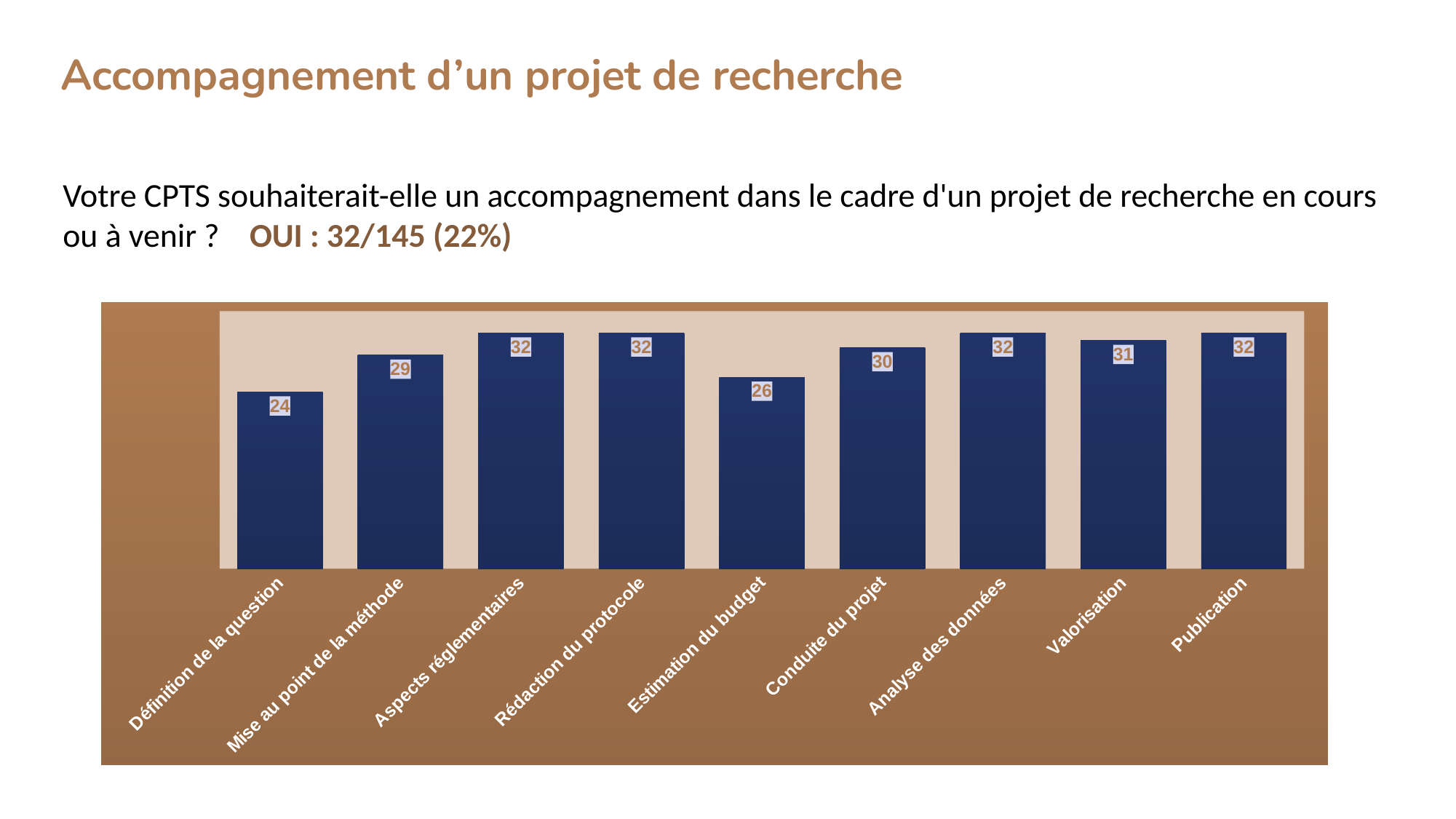

# Accompagnement d’un projet de recherche
Votre CPTS souhaiterait-elle un accompagnement dans le cadre d'un projet de recherche en cours ou à venir ?    OUI : 32/145 (22%)

### Chart

| Category |  |
|---|---|
| Définition de la question | 24.0 |
| Mise au point de la méthode | 29.0 |
| Aspects réglementaires | 32.0 |
| Rédaction du protocole | 32.0 |
| Estimation du budget | 26.0 |
| Conduite du projet | 30.0 |
| Analyse des données | 32.0 |
| Valorisation | 31.0 |
| Publication | 32.0 |